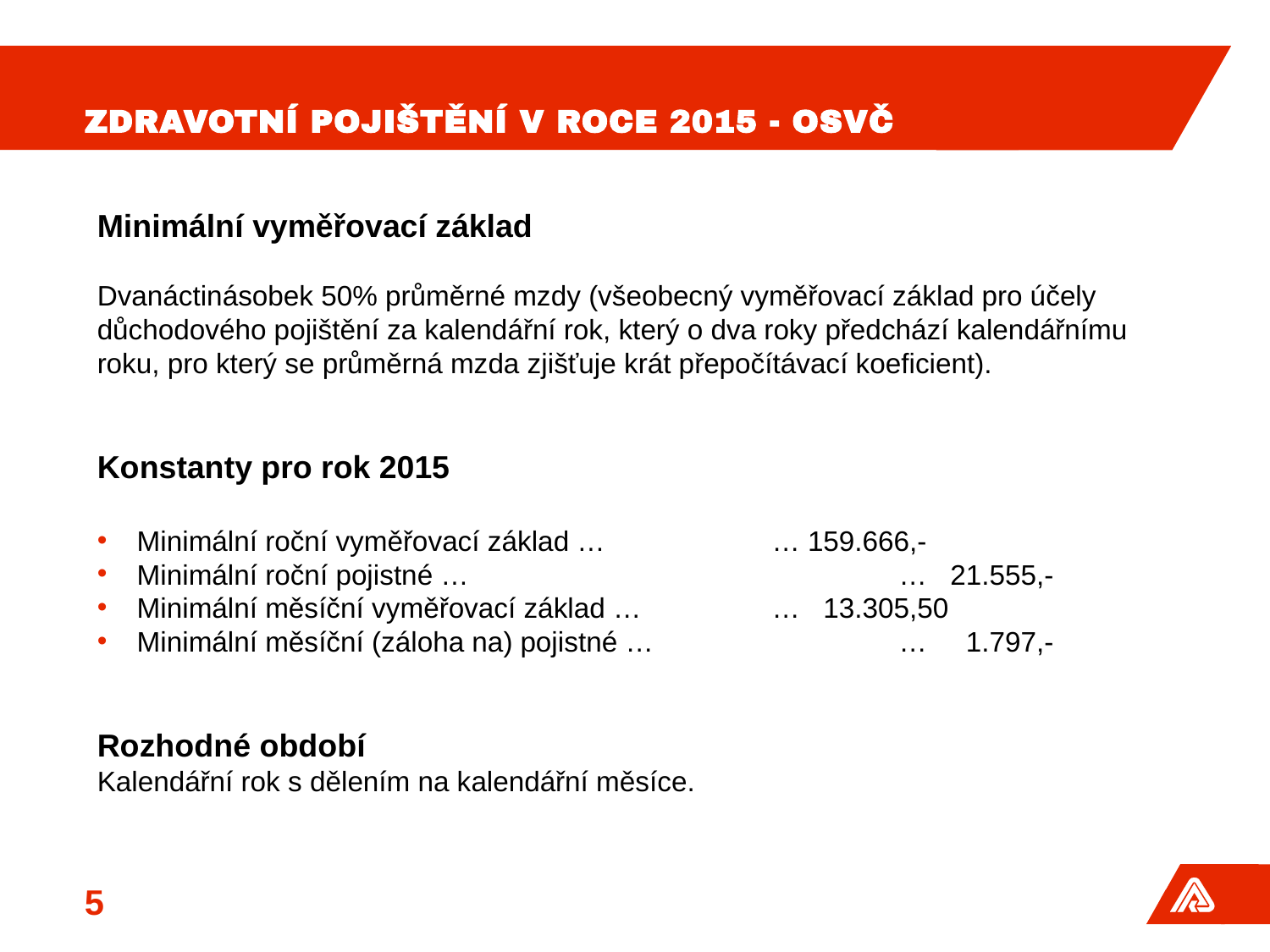

Zdravotní pojištění v roce 2015 - OSVČ

Minimální vyměřovací základ

Dvanáctinásobek 50% průměrné mzdy (všeobecný vyměřovací základ pro účely důchodového pojištění za kalendářní rok, který o dva roky předchází kalendářnímu roku, pro který se průměrná mzda zjišťuje krát přepočítávací koeficient).

Konstanty pro rok 2015

Minimální roční vyměřovací základ …		… 159.666,-
Minimální roční pojistné …				…   21.555,-
Minimální měsíční vyměřovací základ …		…   13.305,50
Minimální měsíční (záloha na) pojistné …		…     1.797,-

Rozhodné období
Kalendářní rok s dělením na kalendářní měsíce.
5